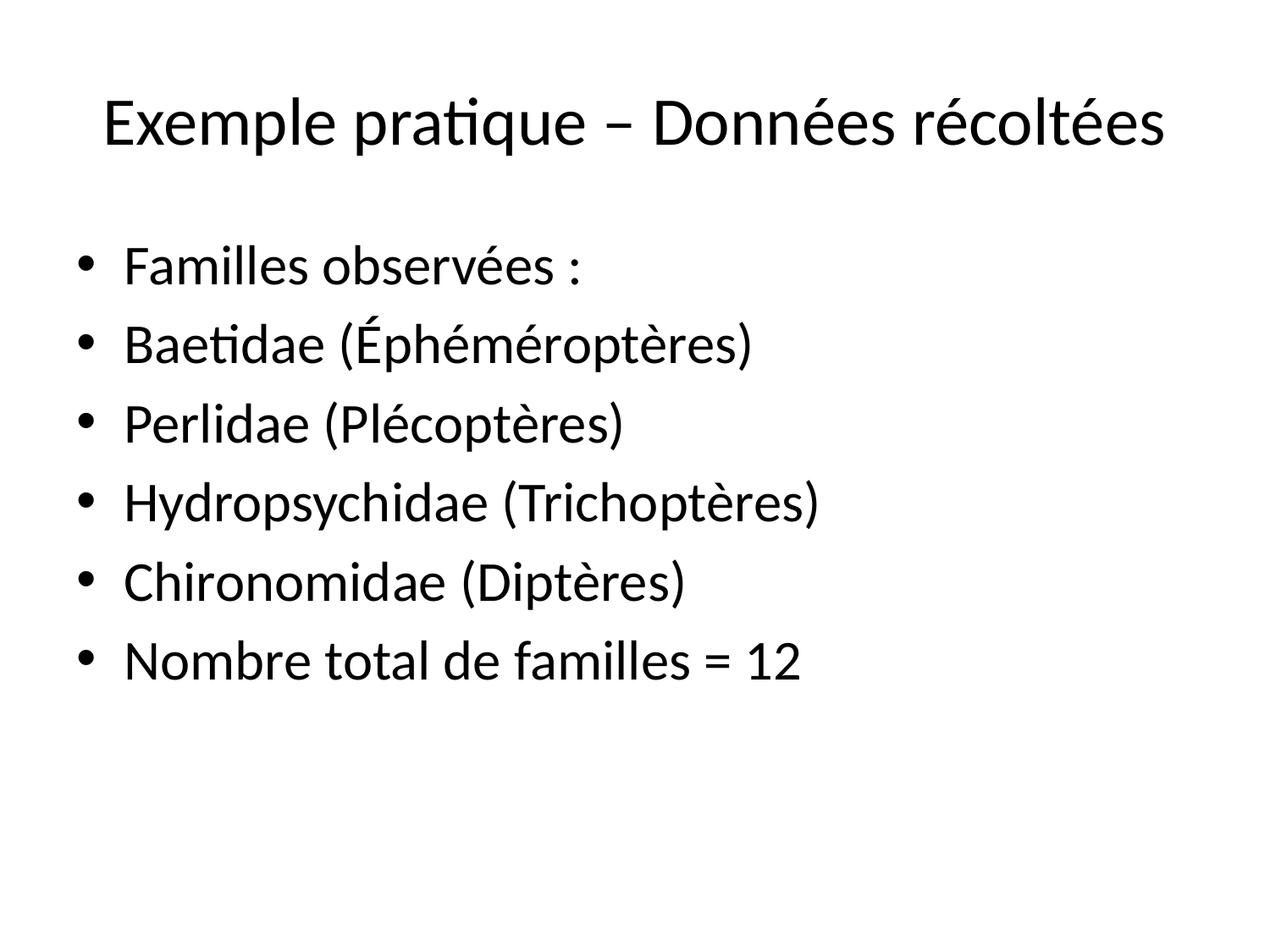

# Exemple pratique – Données récoltées
Familles observées :
Baetidae (Éphéméroptères)
Perlidae (Plécoptères)
Hydropsychidae (Trichoptères)
Chironomidae (Diptères)
Nombre total de familles = 12